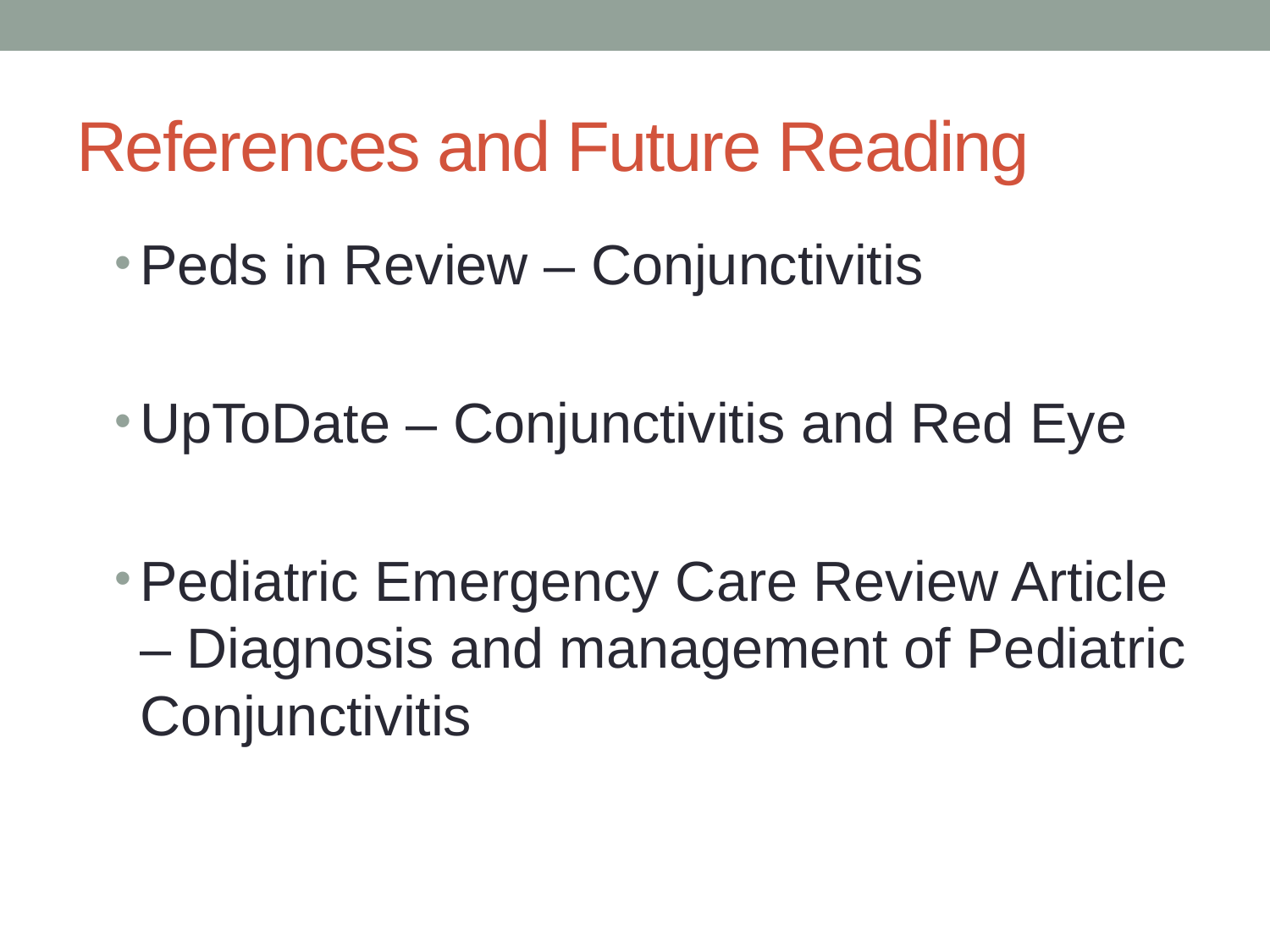

# References and Future Reading
Peds in Review – Conjunctivitis

UpToDate – Conjunctivitis and Red Eye

Pediatric Emergency Care Review Article – Diagnosis and management of Pediatric Conjunctivitis